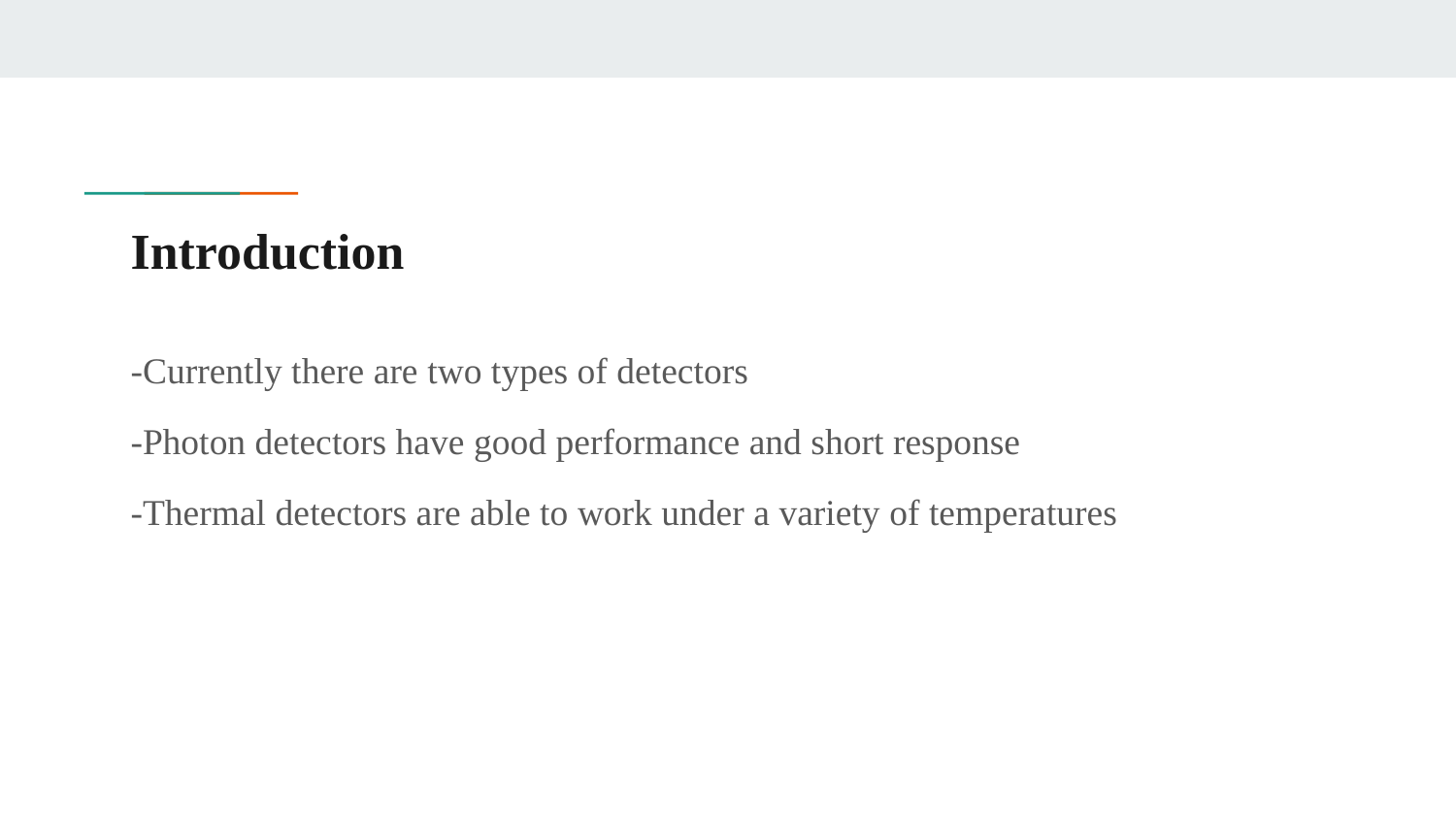

# Introduction
-Currently there are two types of detectors
-Photon detectors have good performance and short response
-Thermal detectors are able to work under a variety of temperatures